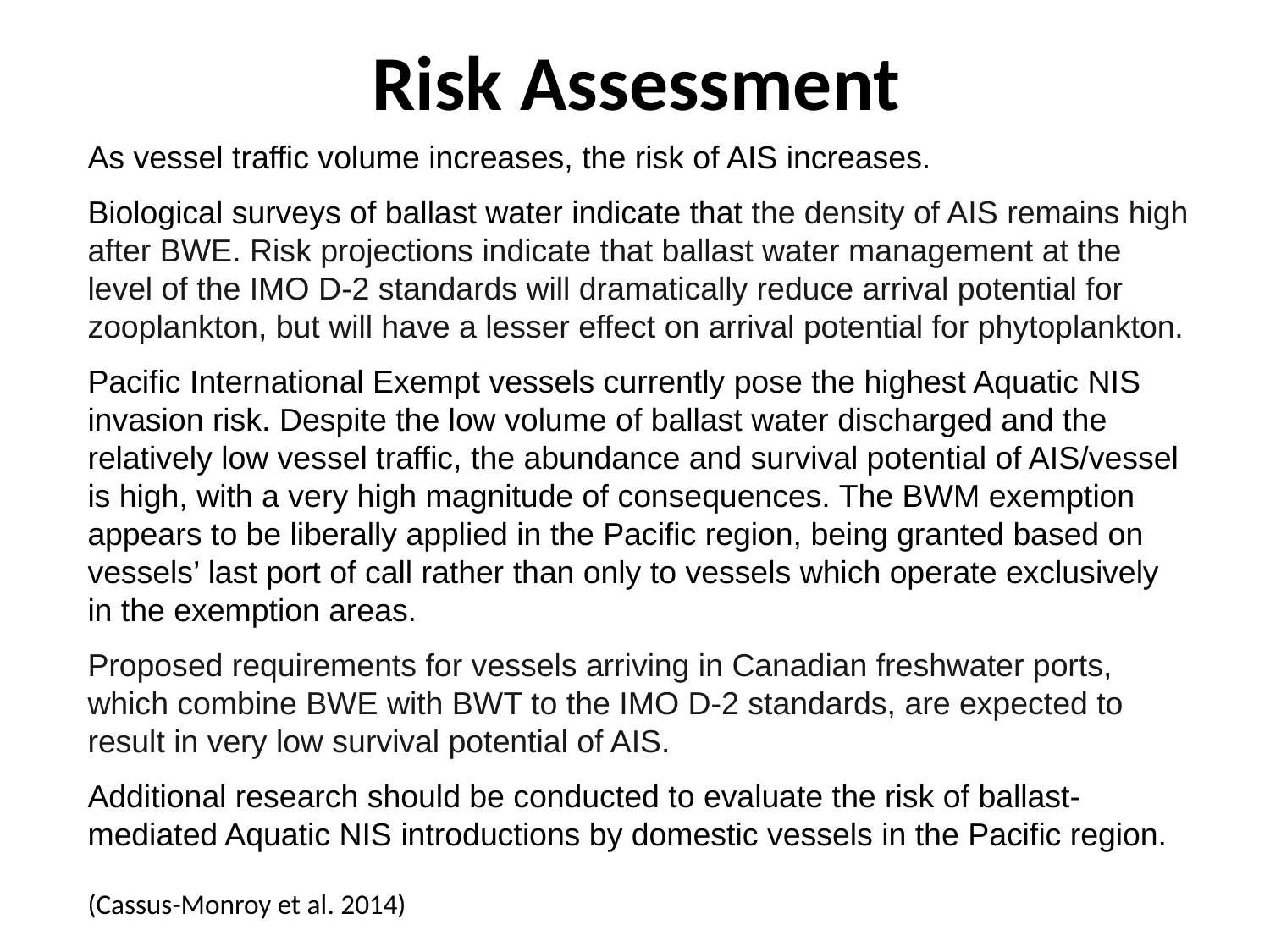

# Risk Assessment
As vessel traffic volume increases, the risk of AIS increases.

Biological surveys of ballast water indicate that the density of AIS remains high after BWE. Risk projections indicate that ballast water management at the level of the IMO D-2 standards will dramatically reduce arrival potential for zooplankton, but will have a lesser effect on arrival potential for phytoplankton.

Pacific International Exempt vessels currently pose the highest Aquatic NIS invasion risk. Despite the low volume of ballast water discharged and the relatively low vessel traffic, the abundance and survival potential of AIS/vessel is high, with a very high magnitude of consequences. The BWM exemption appears to be liberally applied in the Pacific region, being granted based on vessels’ last port of call rather than only to vessels which operate exclusively in the exemption areas.

Proposed requirements for vessels arriving in Canadian freshwater ports, which combine BWE with BWT to the IMO D-2 standards, are expected to result in very low survival potential of AIS.

Additional research should be conducted to evaluate the risk of ballast-mediated Aquatic NIS introductions by domestic vessels in the Pacific region.

(Cassus-Monroy et al. 2014)